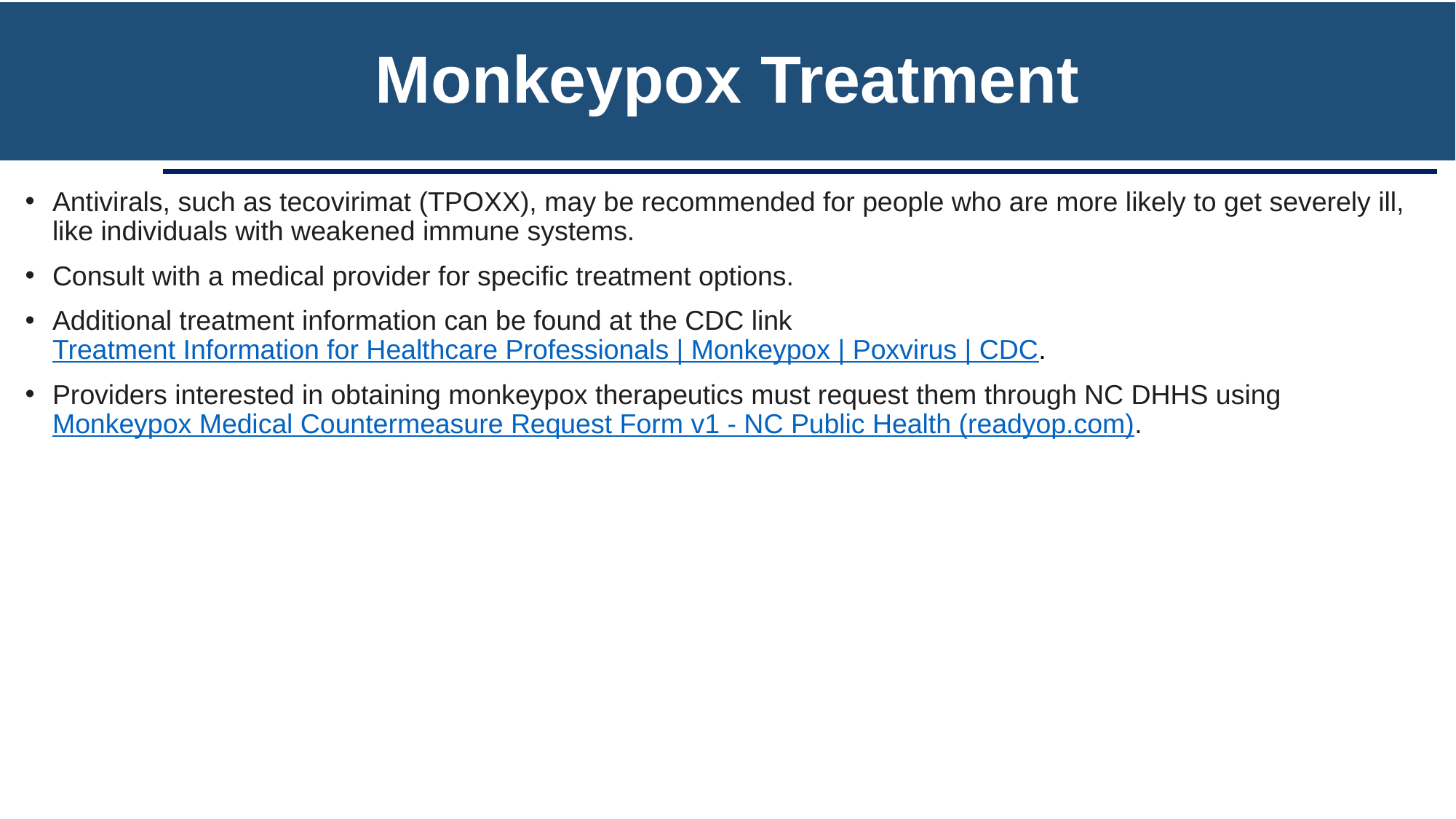

# Monkeypox Treatment
Antivirals, such as tecovirimat (TPOXX), may be recommended for people who are more likely to get severely ill, like individuals with weakened immune systems.
Consult with a medical provider for specific treatment options.
Additional treatment information can be found at the CDC link Treatment Information for Healthcare Professionals | Monkeypox | Poxvirus | CDC.
Providers interested in obtaining monkeypox therapeutics must request them through NC DHHS using Monkeypox Medical Countermeasure Request Form v1 - NC Public Health (readyop.com).